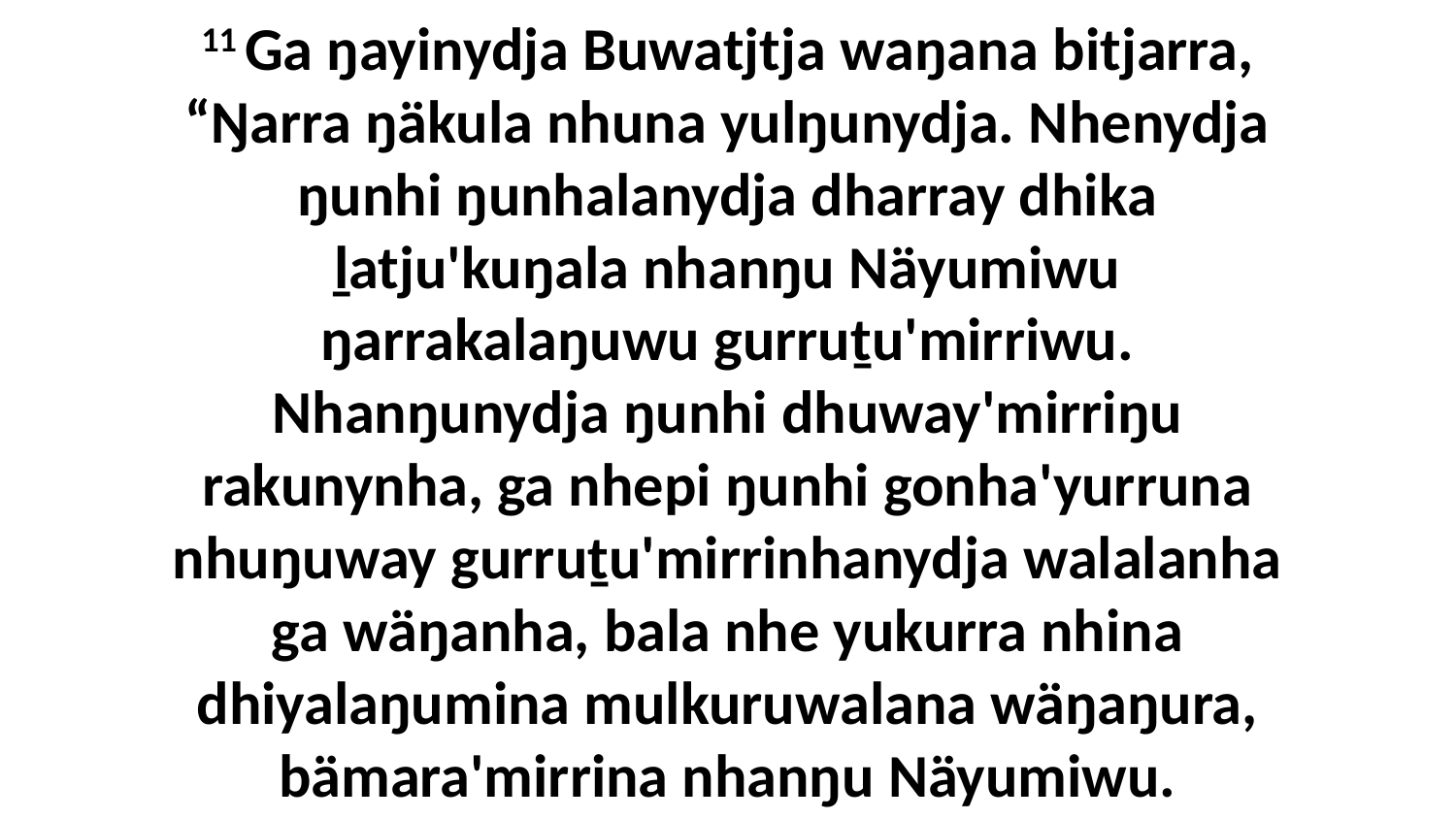

11 Ga ŋayinydja Buwatjtja waŋana bitjarra, “Ŋarra ŋäkula nhuna yulŋunydja. Nhenydja ŋunhi ŋunhalanydja dharray dhika ḻatju'kuŋala nhanŋu Näyumiwu ŋarrakalaŋuwu gurruṯu'mirriwu. Nhanŋunydja ŋunhi dhuway'mirriŋu rakunynha, ga nhepi ŋunhi gonha'yurruna nhuŋuway gurruṯu'mirrinhanydja walalanha ga wäŋanha, bala nhe yukurra nhina dhiyalaŋumina mulkuruwalana wäŋaŋura, bämara'mirrina nhanŋu Näyumiwu.